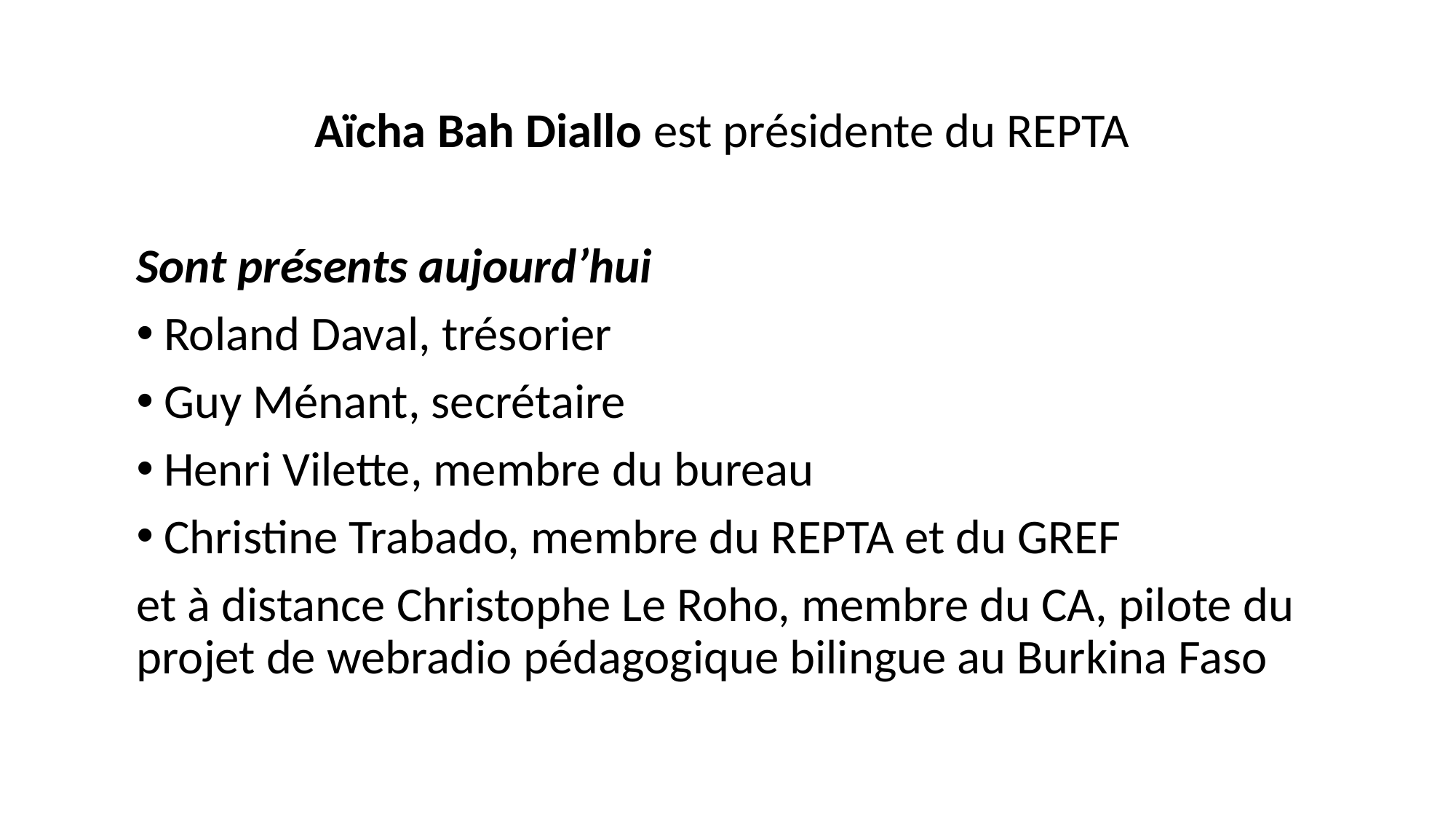

Aïcha Bah Diallo est présidente du REPTA

Sont présents aujourd’hui
Roland Daval, trésorier
Guy Ménant, secrétaire
Henri Vilette, membre du bureau
Christine Trabado, membre du REPTA et du GREF
et à distance Christophe Le Roho, membre du CA, pilote du projet de webradio pédagogique bilingue au Burkina Faso